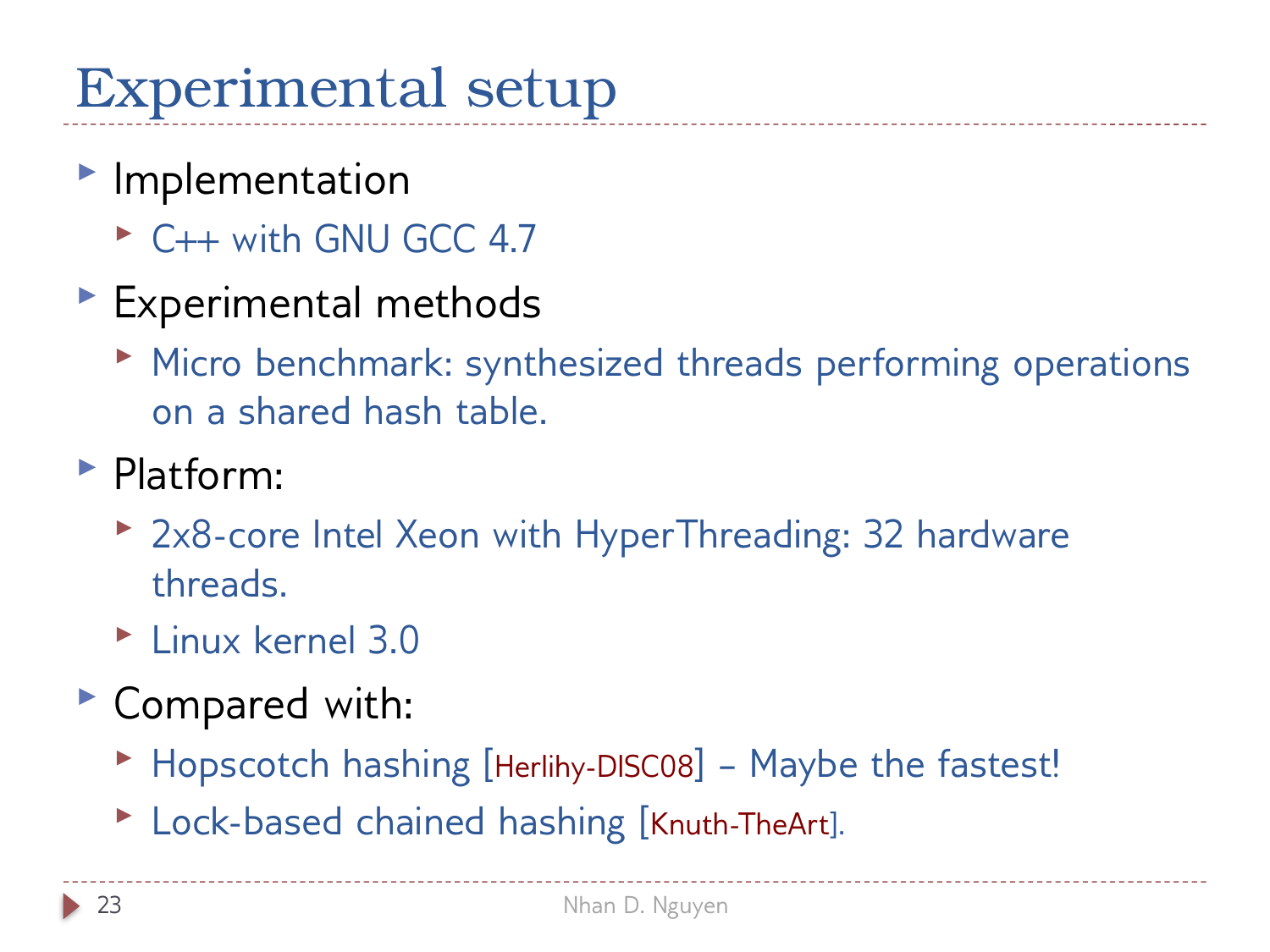

# Experimental setup
Implementation
C++ with GNU GCC 4.7
Experimental methods
Micro benchmark: synthesized threads performing operations on a shared hash table.
Platform:
2x8-core Intel Xeon with HyperThreading: 32 hardware threads.
Linux kernel 3.0
Compared with:
Hopscotch hashing [Herlihy-DISC08] – Maybe the fastest!
Lock-based chained hashing [Knuth-TheArt].

23
Nhan D. Nguyen